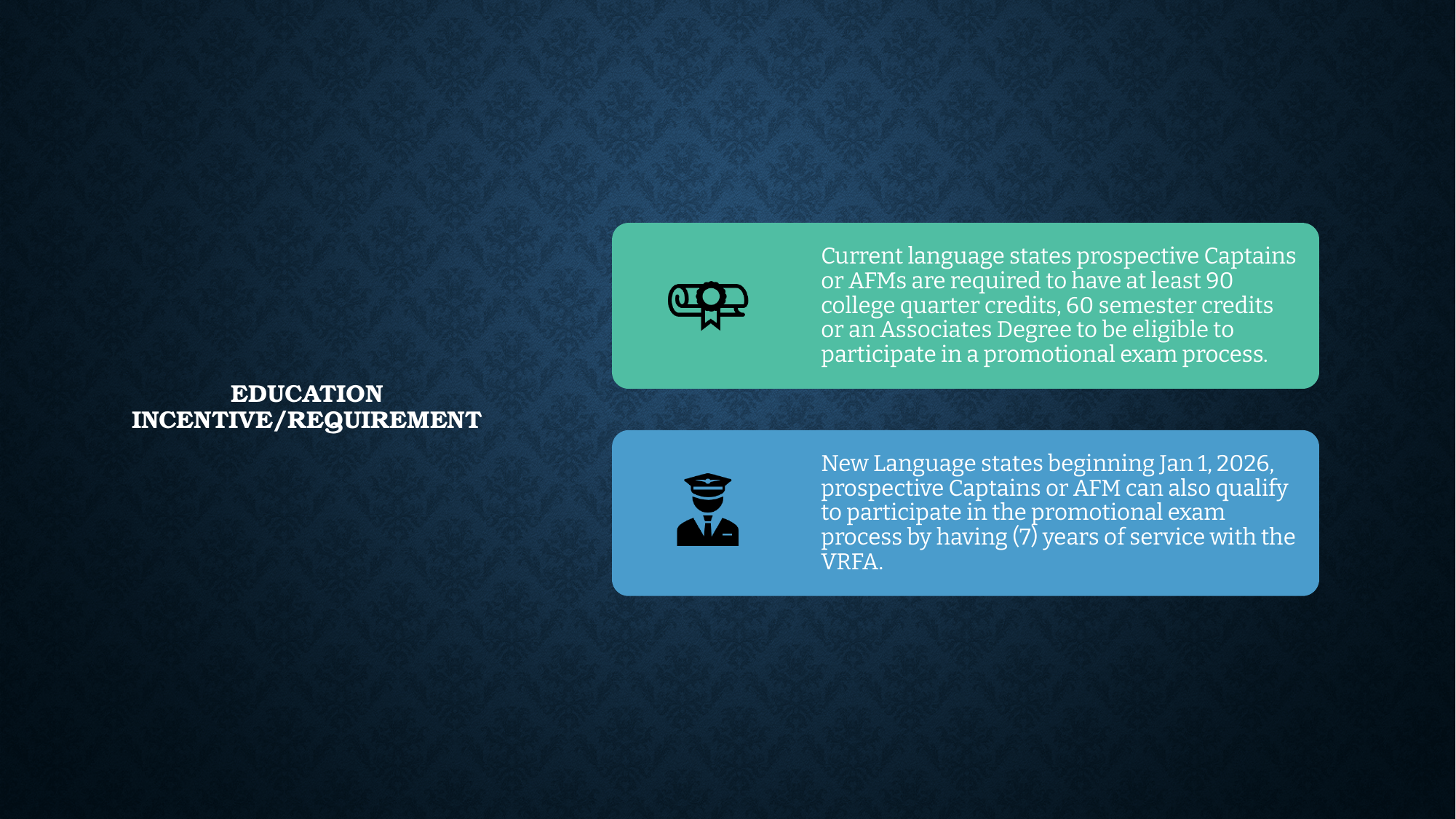

# Education Incentive/Requirement
Current language states prospective Captains or AFMs are required to have at least 90 college quarter credits, 60 semester credits or an Associates Degree to be eligible to participate in a promotional exam process.
New Language states beginning Jan 1, 2026, prospective Captains or AFM can also qualify to participate in the promotional exam process by having (7) years of service with the VRFA.